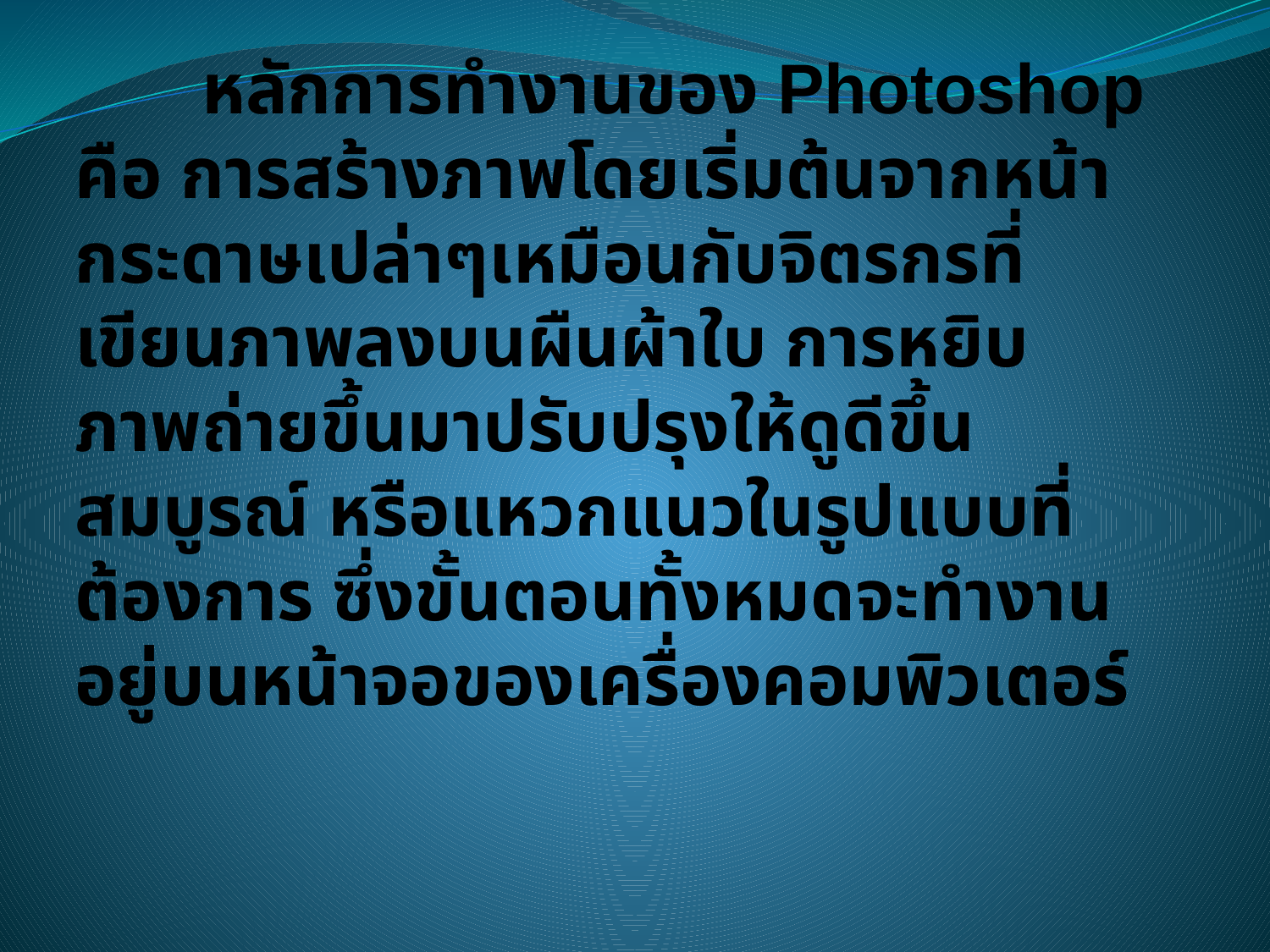

# หลักการทำงานของ Photoshop คือ การสร้างภาพโดยเริ่มต้นจากหน้ากระดาษเปล่าๆเหมือนกับจิตรกรที่เขียนภาพลงบนผืนผ้าใบ การหยิบภาพถ่ายขึ้นมาปรับปรุงให้ดูดีขึ้น สมบูรณ์ หรือแหวกแนวในรูปแบบที่ต้องการ ซึ่งขั้นตอนทั้งหมดจะทำงานอยู่บนหน้าจอของเครื่องคอมพิวเตอร์